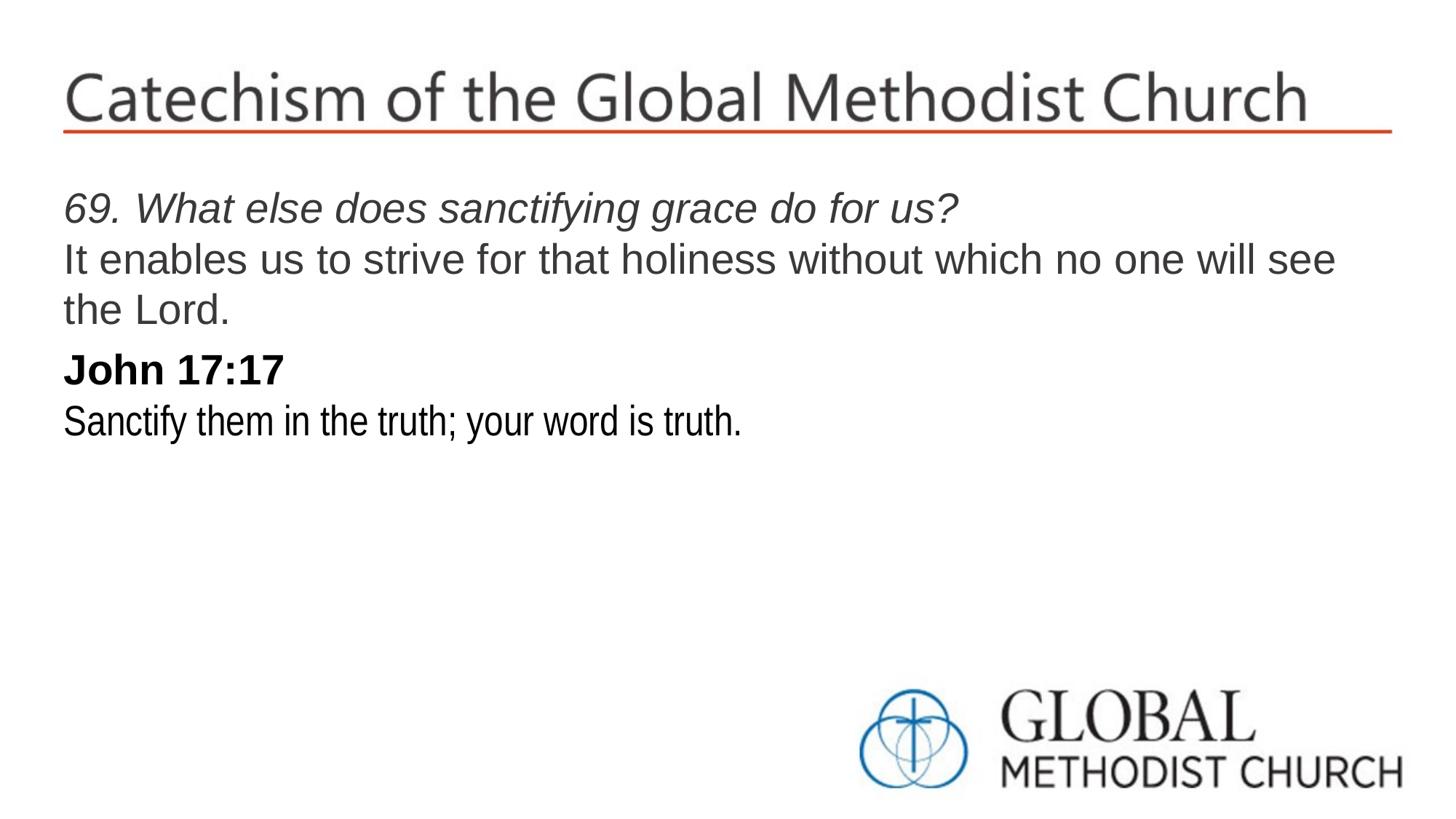

69. What else does sanctifying grace do for us?
It enables us to strive for that holiness without which no one will see the Lord.
John 17:17
Sanctify them in the truth; your word is truth.